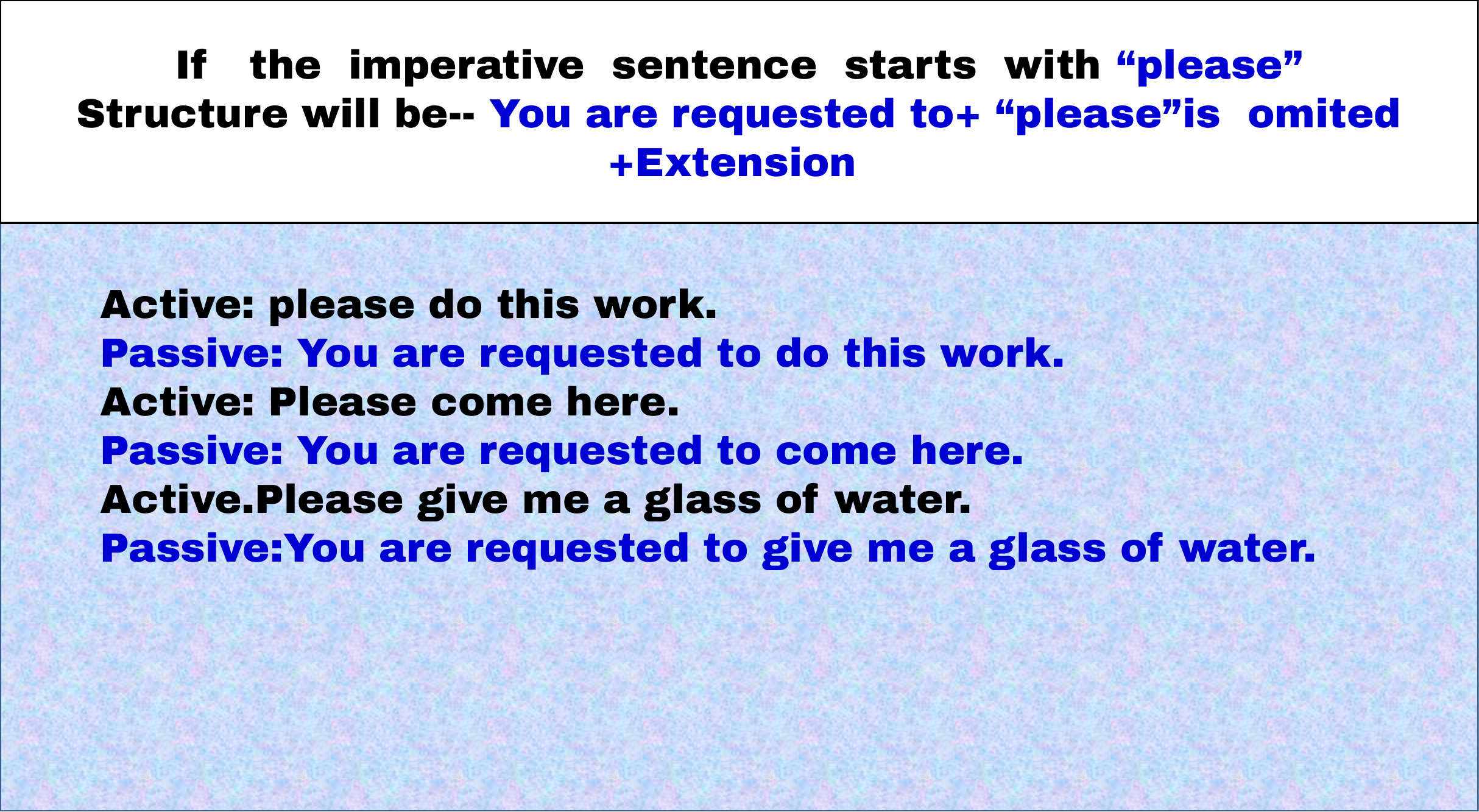

If   the  imperative  sentence  starts  with “please”
Structure will be-- You are requested to+ “please”is  omited +Extension

	Active: please do this work.
  	Passive: You are requested to do this work.
  	Active: Please come here.
  	Passive: You are requested to come here.
 	Active.Please give me a glass of water.
 	Passive:You are requested to give me a glass of water.